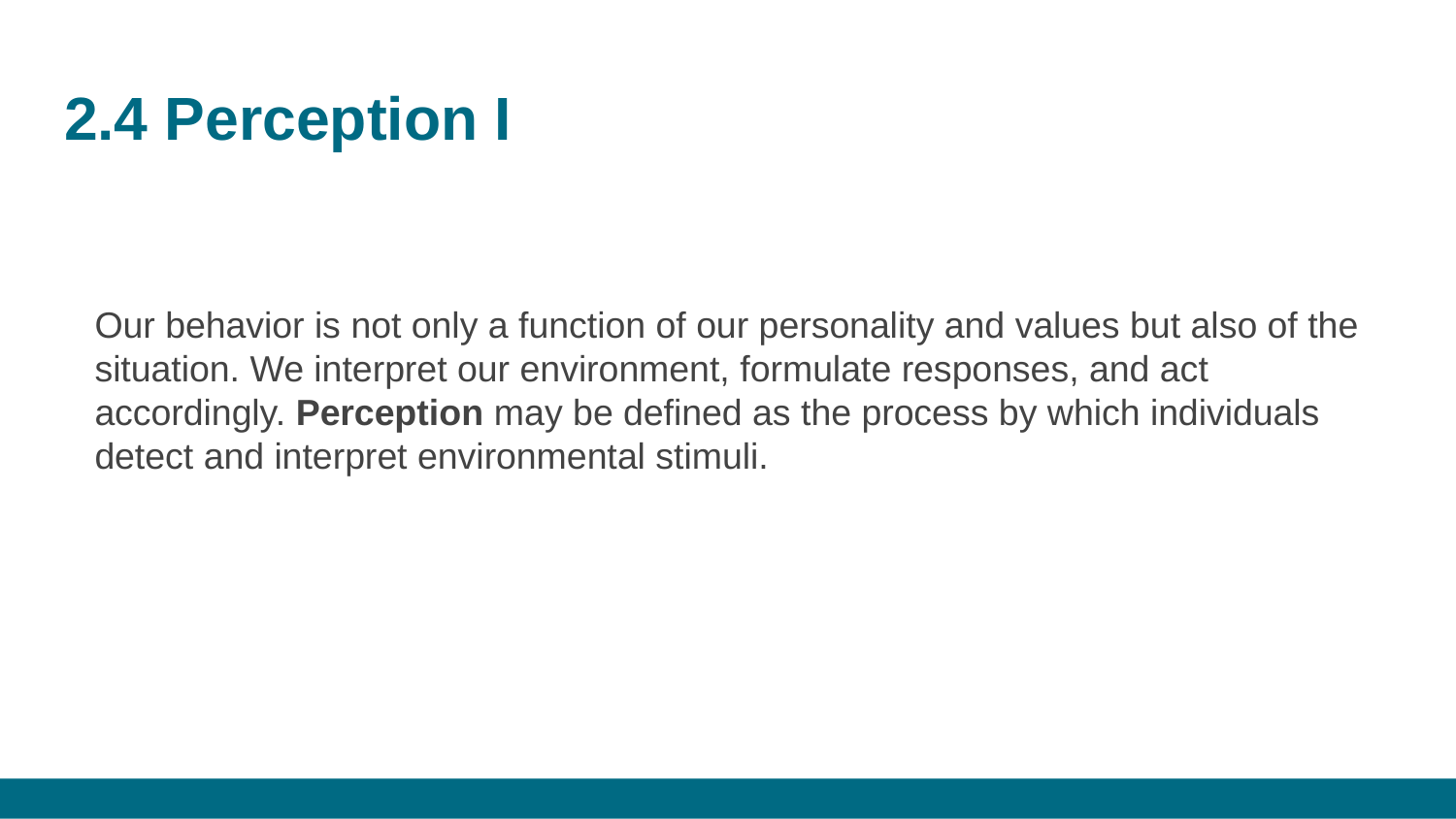

# 2.4 Perception I
Our behavior is not only a function of our personality and values but also of the situation. We interpret our environment, formulate responses, and act accordingly. Perception may be defined as the process by which individuals detect and interpret environmental stimuli.